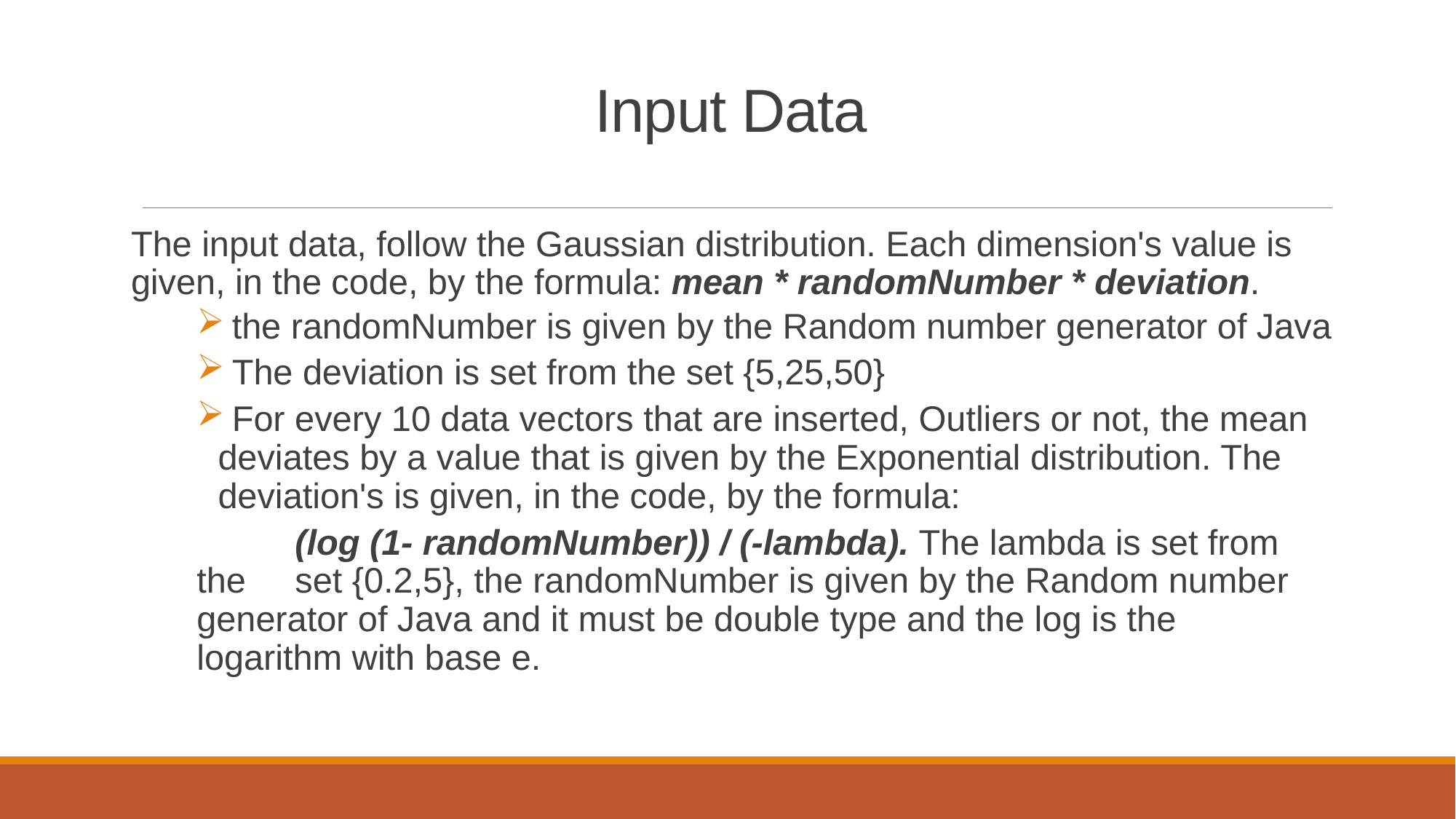

# Input Data
The input data, follow the Gaussian distribution. Each dimension's value is given, in the code, by the formula: mean * randomNumber * deviation.
 the randomNumber is given by the Random number generator of Java
 The deviation is set from the set {5,25,50}
 For every 10 data vectors that are inserted, Outliers or not, the mean deviates by a value that is given by the Exponential distribution. The deviation's is given, in the code, by the formula:
  	(log (1- randomNumber)) / (-lambda). The lambda is set from the    	set {0.2,5}, the randomNumber is given by the Random number 	generator of Java and it must be double type and the log is the 	logarithm with base e.